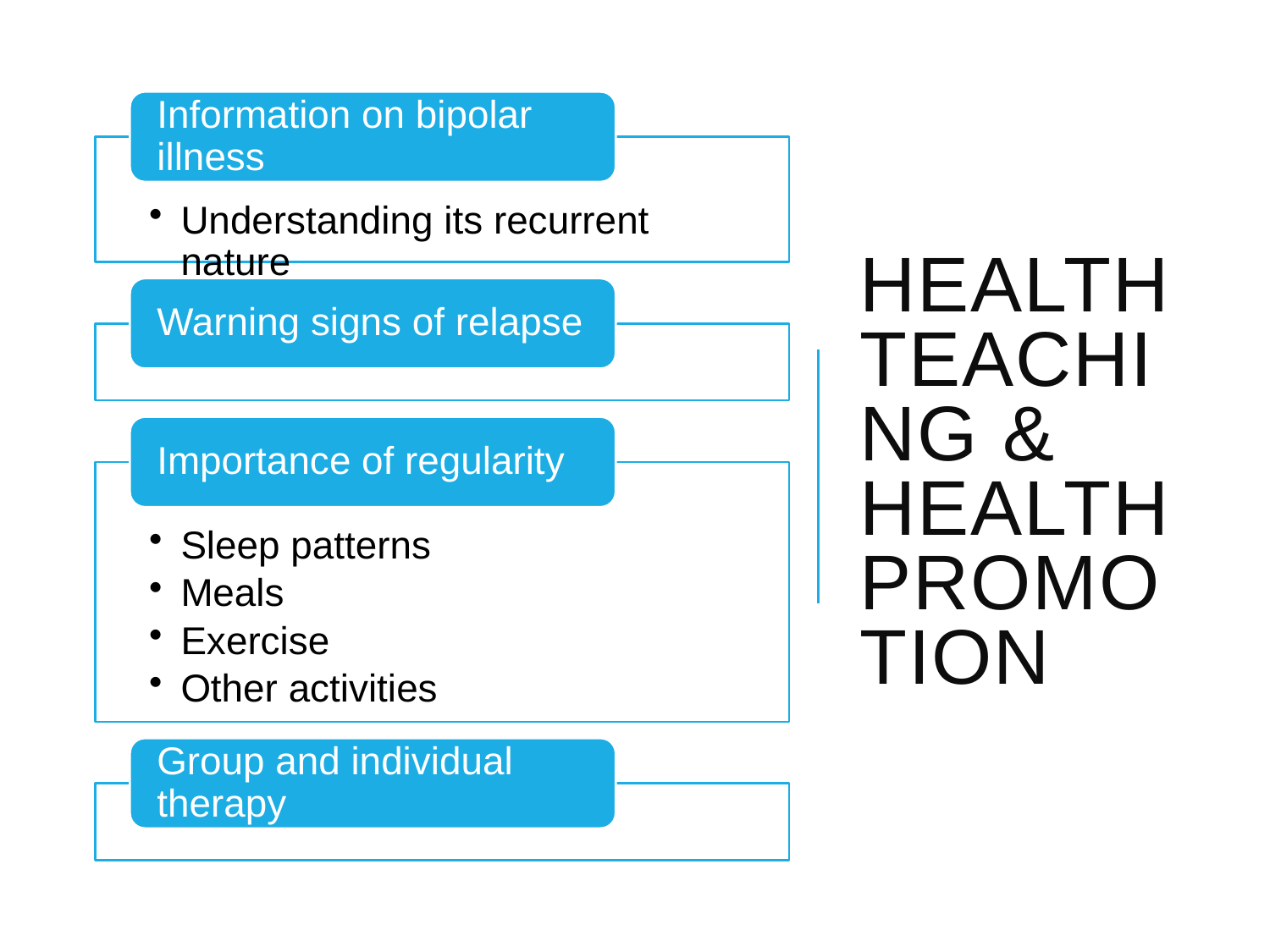

Understanding its recurrent nature
Information on bipolar illness
Warning signs of relapse
Sleep patterns
Meals
Exercise
Other activities
Importance of regularity
Group and individual therapy
# Health Teaching & Health Promotion